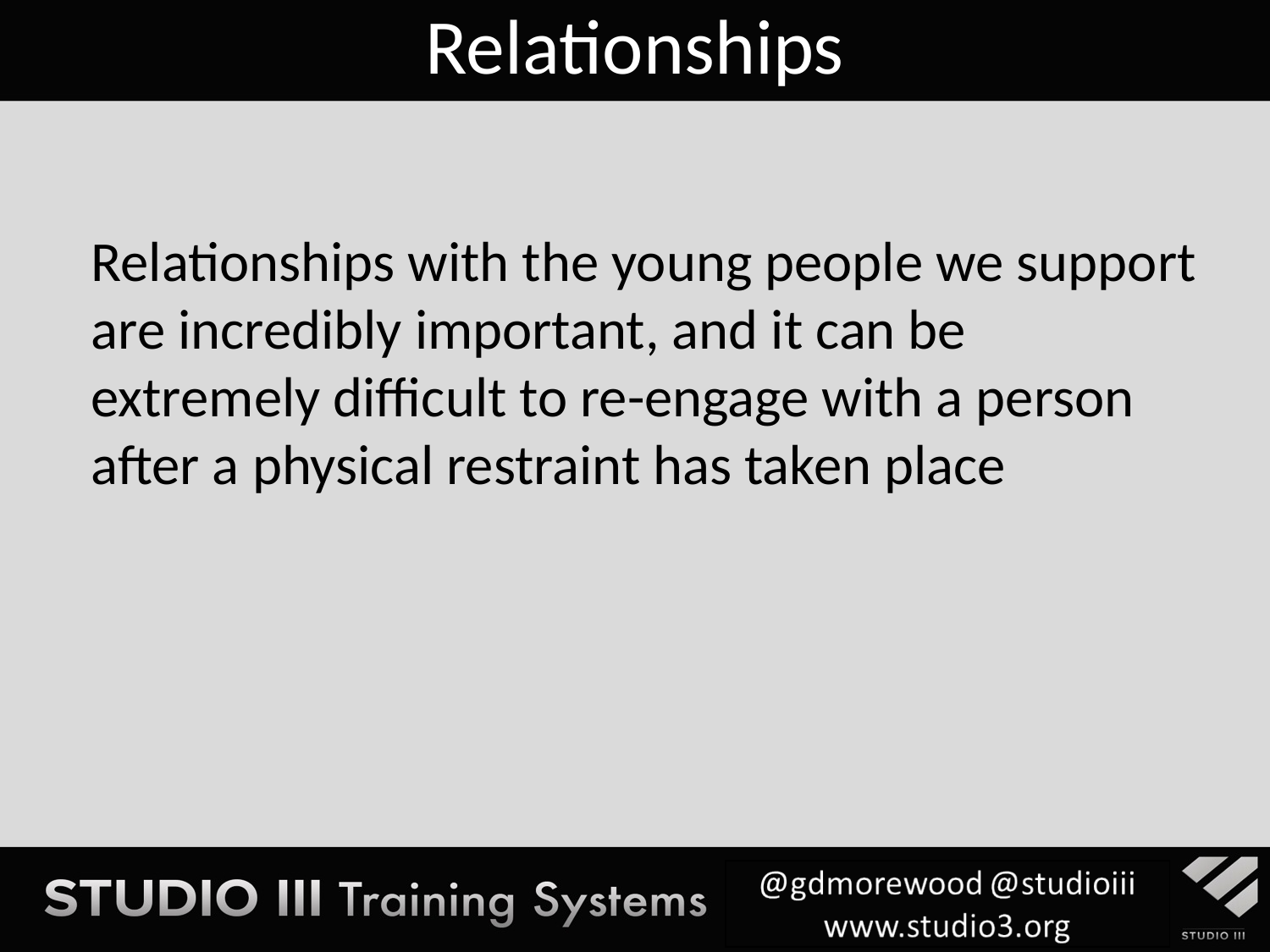

# Relationships
Relationships with the young people we support are incredibly important, and it can be extremely difficult to re-engage with a person after a physical restraint has taken place